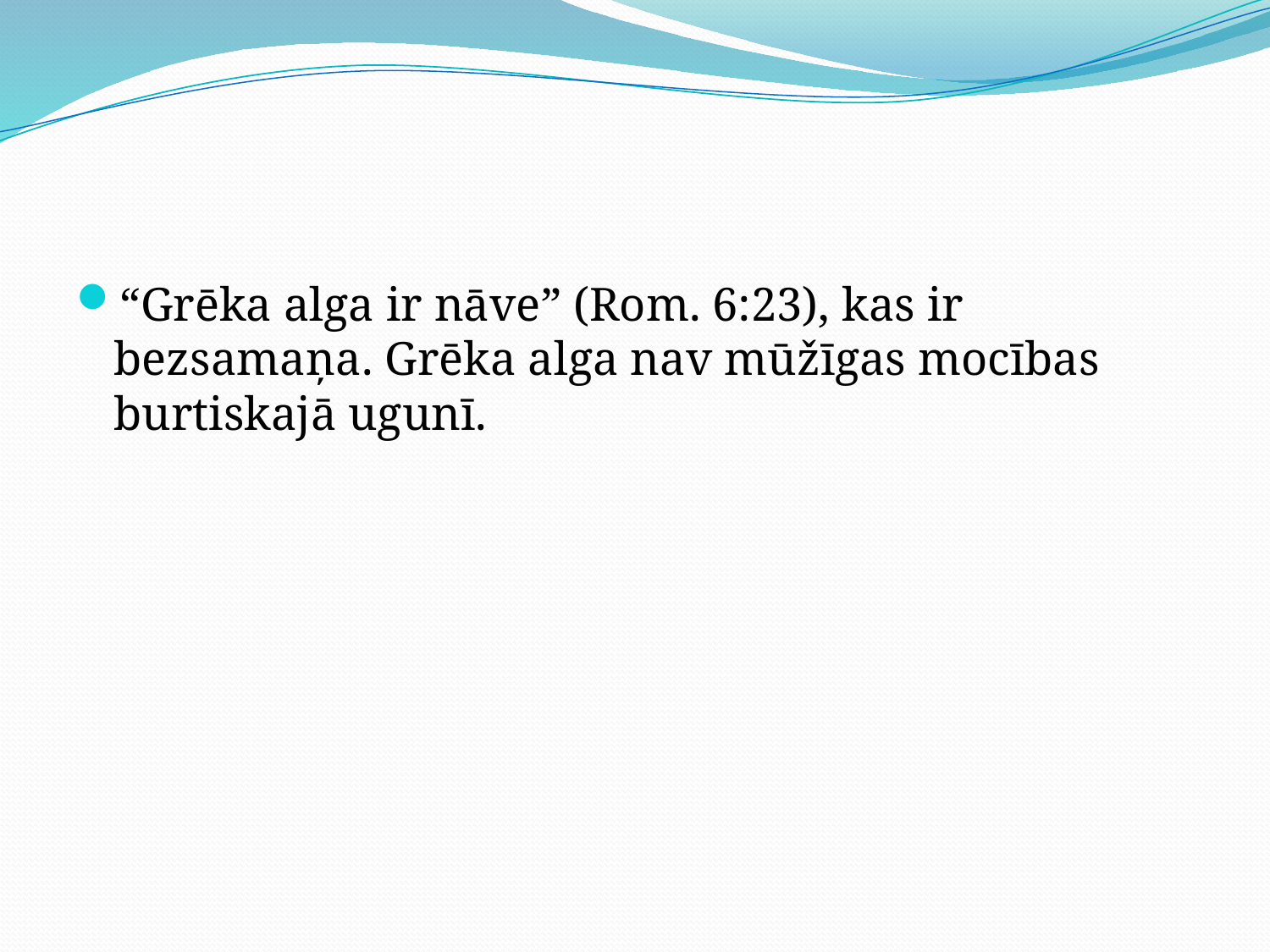

#
“Grēka alga ir nāve” (Rom. 6:23), kas ir bezsamaņa. Grēka alga nav mūžīgas mocības burtiskajā ugunī.